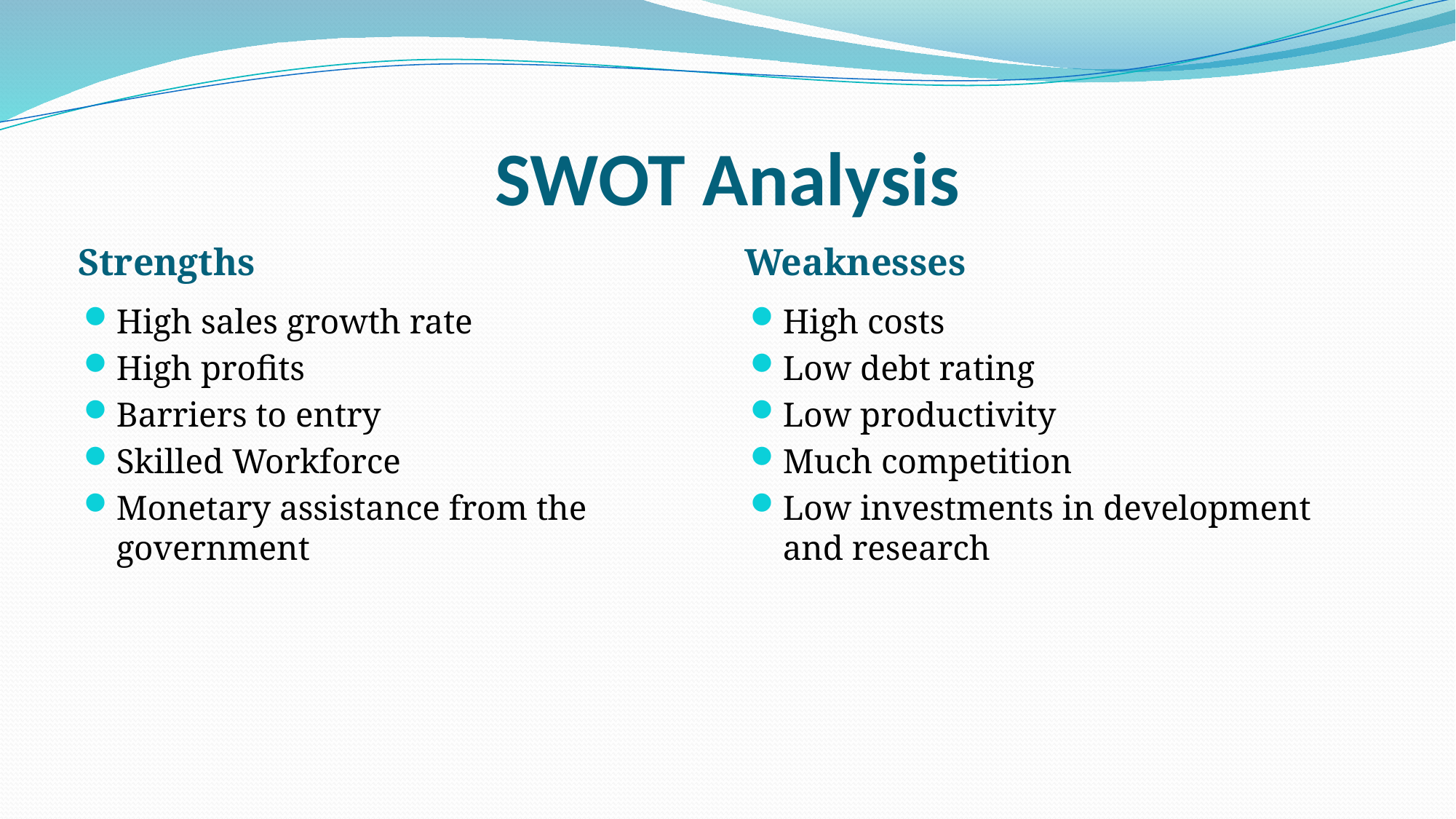

# SWOT Analysis
Strengths
Weaknesses
High sales growth rate
High profits
Barriers to entry
Skilled Workforce
Monetary assistance from the government

High costs
Low debt rating
Low productivity
Much competition
Low investments in development and research